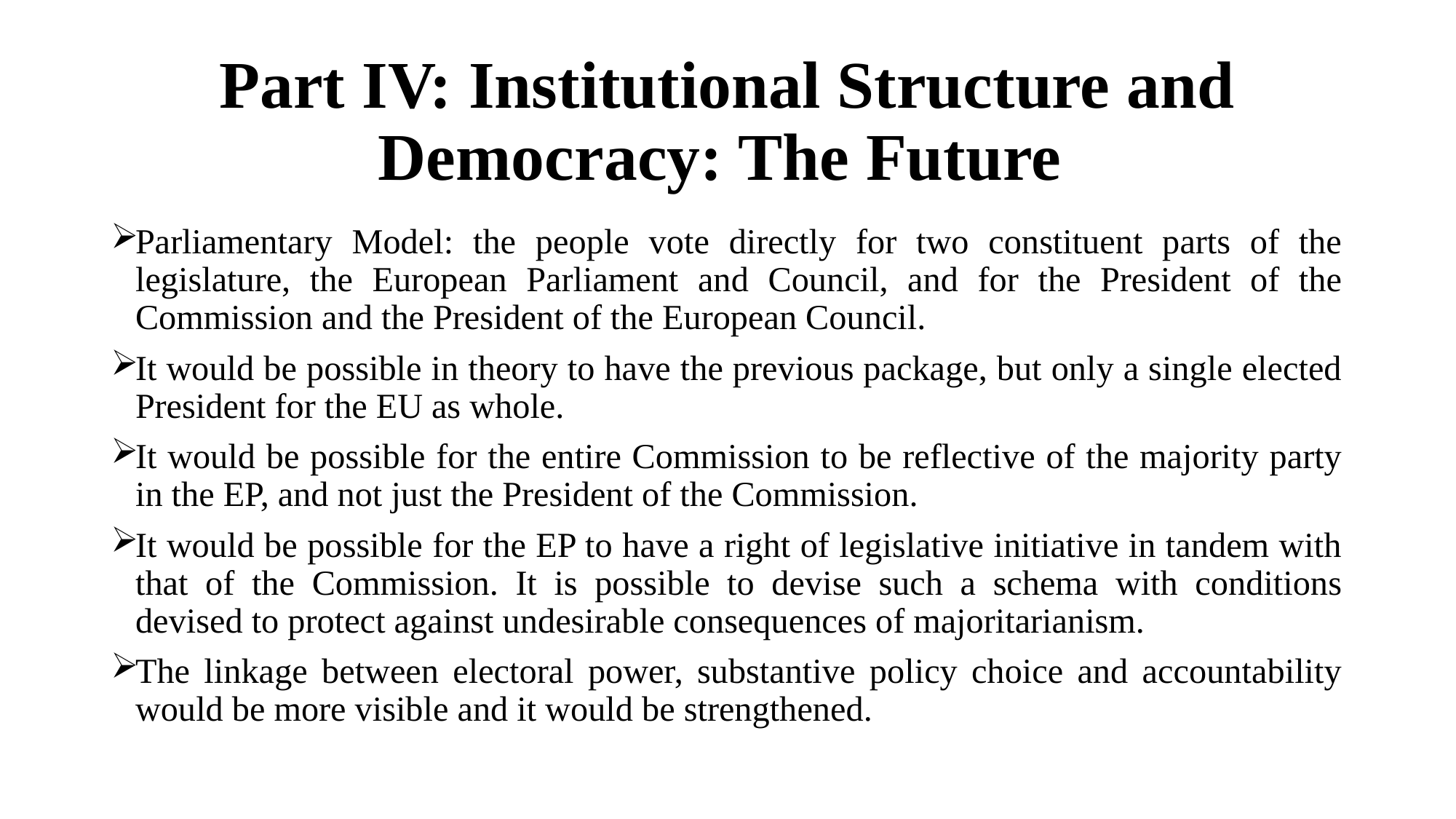

# Part IV: Institutional Structure and Democracy: The Future
Parliamentary Model: the people vote directly for two constituent parts of the legislature, the European Parliament and Council, and for the President of the Commission and the President of the European Council.
It would be possible in theory to have the previous package, but only a single elected President for the EU as whole.
It would be possible for the entire Commission to be reflective of the majority party in the EP, and not just the President of the Commission.
It would be possible for the EP to have a right of legislative initiative in tandem with that of the Commission. It is possible to devise such a schema with conditions devised to protect against undesirable consequences of majoritarianism.
The linkage between electoral power, substantive policy choice and accountability would be more visible and it would be strengthened.